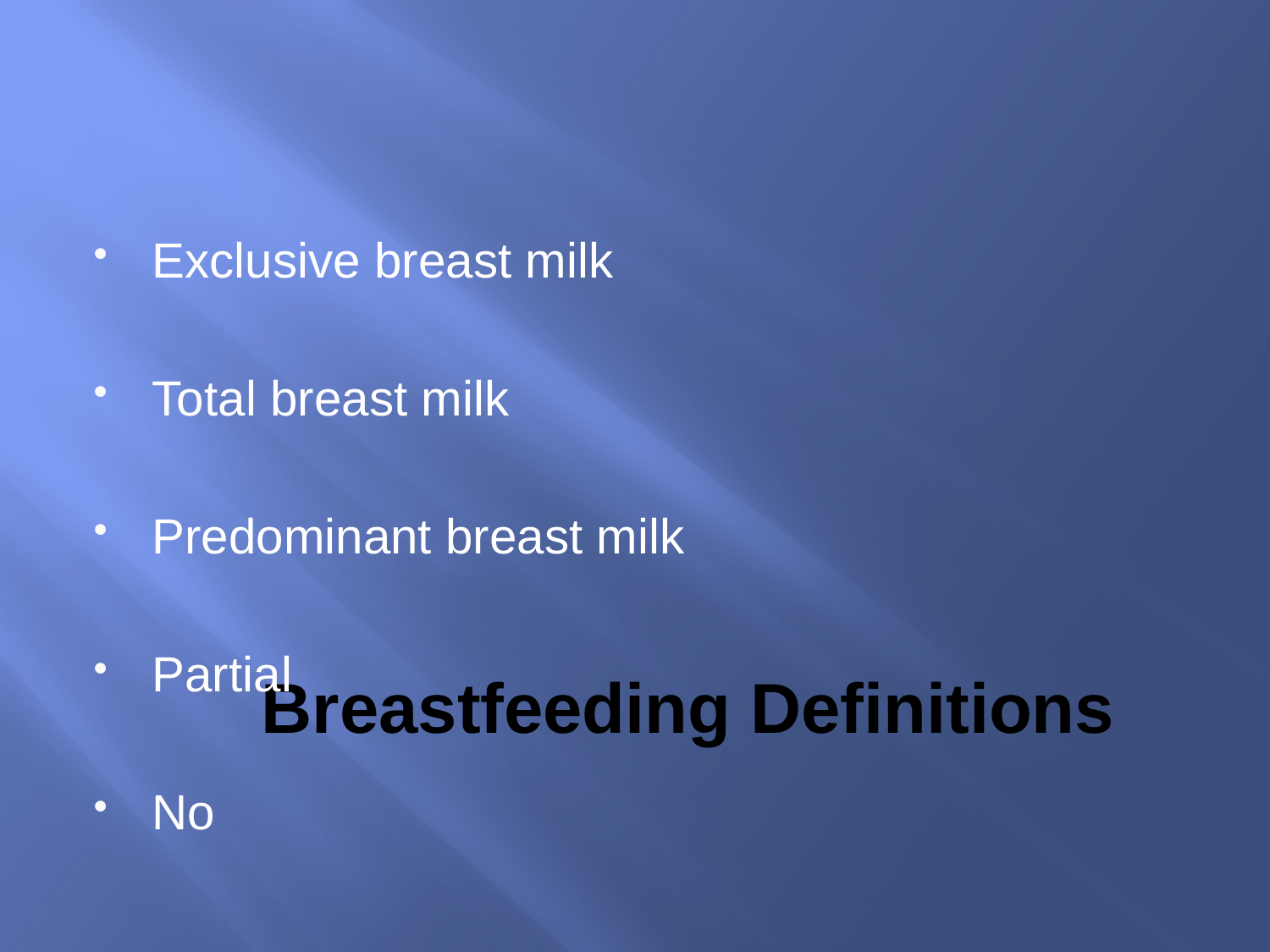

Exclusive breast milk

Total breast milk

Predominant breast milk

Partial

No

# Breastfeeding Definitions